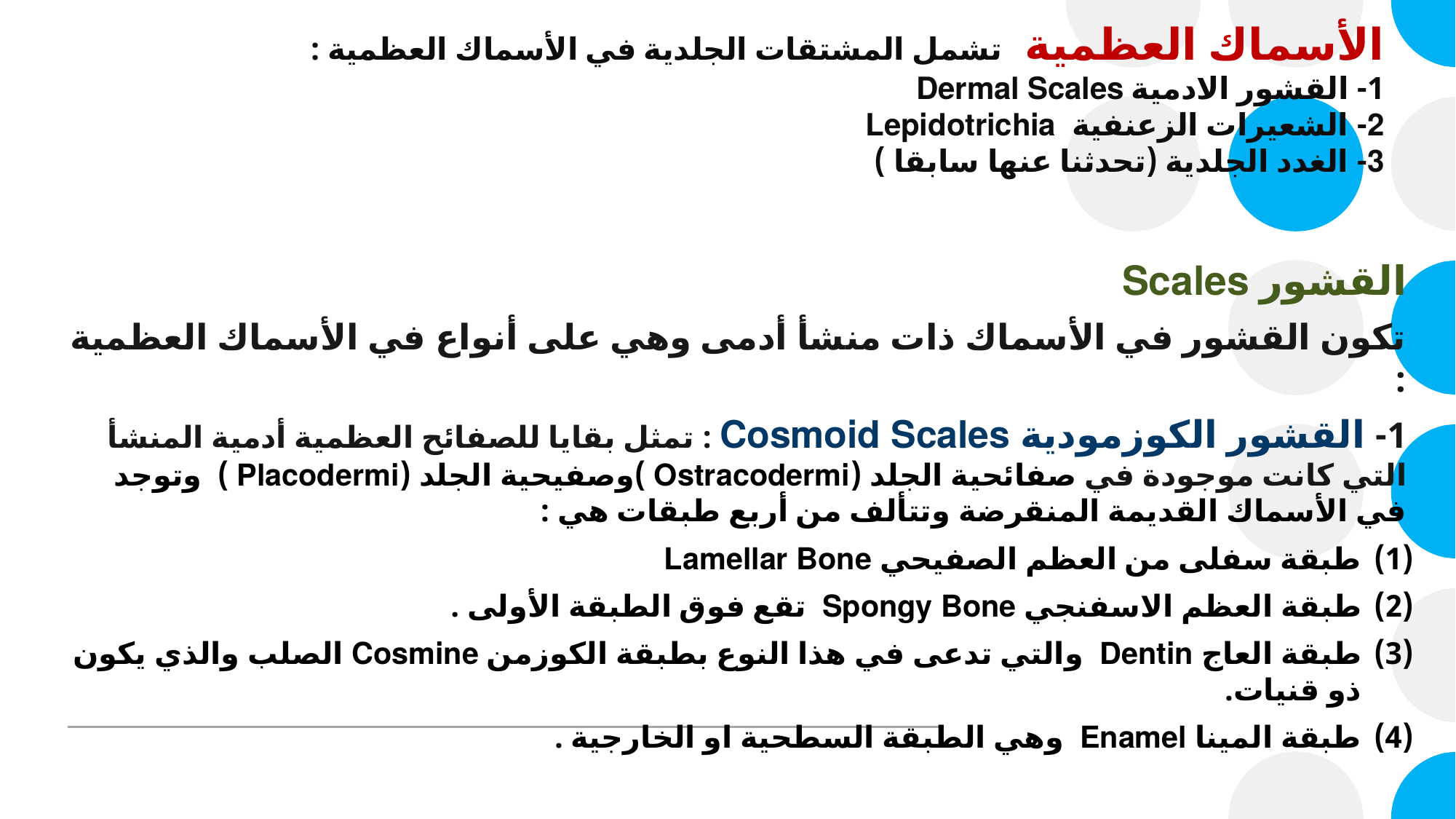

# الأسماك العظمية  تشمل المشتقات الجلدية في الأسماك العظمية : 1- القشور الادمية Dermal Scales 2- الشعيرات الزعنفية Lepidotrichia 3- الغدد الجلدية (تحدثنا عنها سابقا )
القشور Scales
تكون القشور في الأسماك ذات منشأ أدمى وهي على أنواع في الأسماك العظمية :
1- القشور الكوزمودية Cosmoid Scales : تمثل بقايا للصفائح العظمية أدمية المنشأ التي كانت موجودة في صفائحية الجلد (Ostracodermi )وصفيحية الجلد (Placodermi )  وتوجد في الأسماك القديمة المنقرضة وتتألف من أربع طبقات هي :
طبقة سفلى من العظم الصفيحي Lamellar Bone
طبقة العظم الاسفنجي Spongy Bone  تقع فوق الطبقة الأولى .
طبقة العاج Dentin  والتي تدعى في هذا النوع بطبقة الكوزمن Cosmine الصلب والذي يكون ذو قنيات.
طبقة المينا Enamel  وهي الطبقة السطحية او الخارجية .